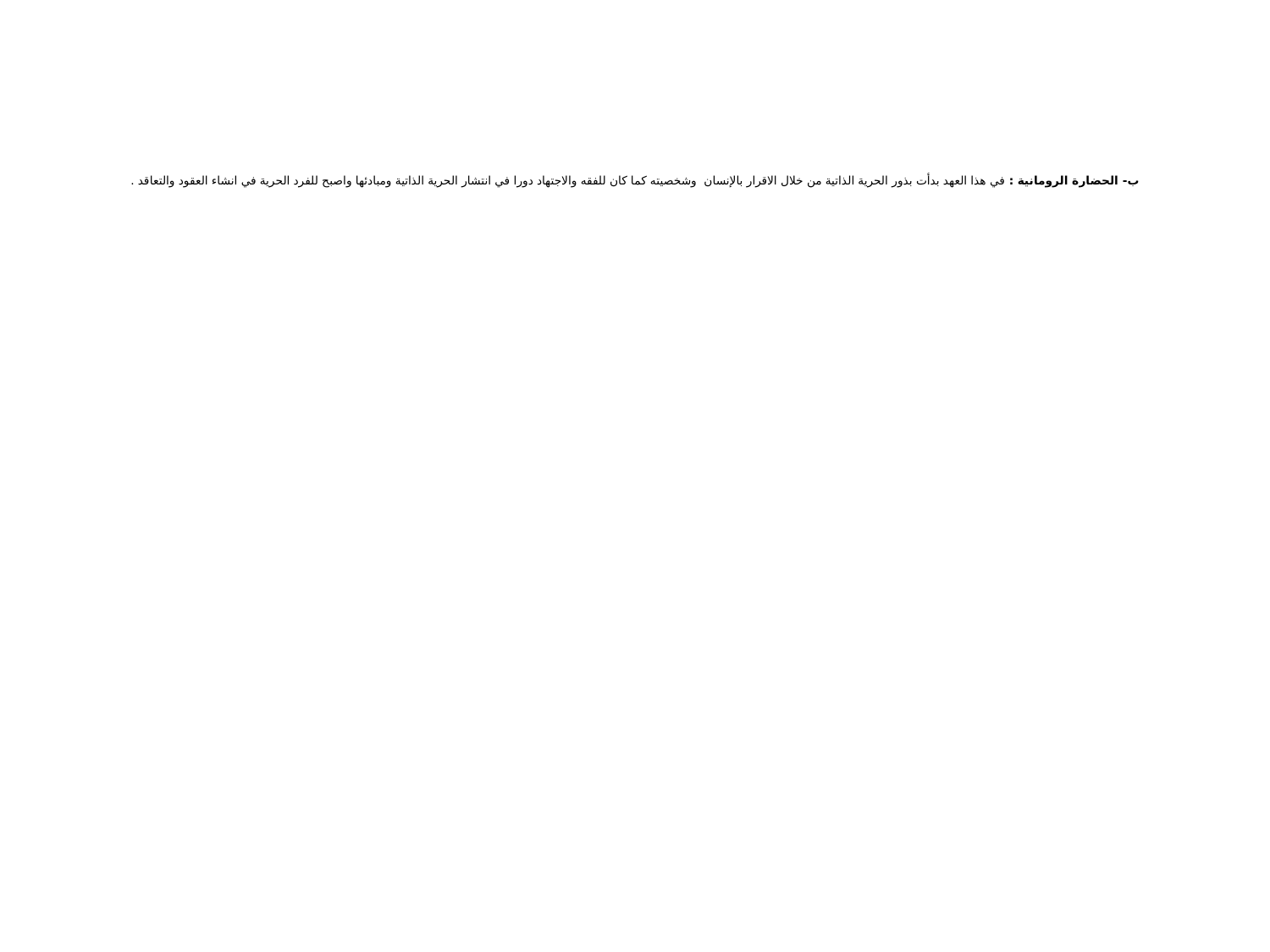

# ب- الحضارة الرومانية : في هذا العهد بدأت بذور الحرية الذاتية من خلال الاقرار بالإنسان  وشخصيته كما كان للفقه والاجتهاد دورا في انتشار الحرية الذاتية ومبادئها واصبح للفرد الحرية في انشاء العقود والتعاقد .